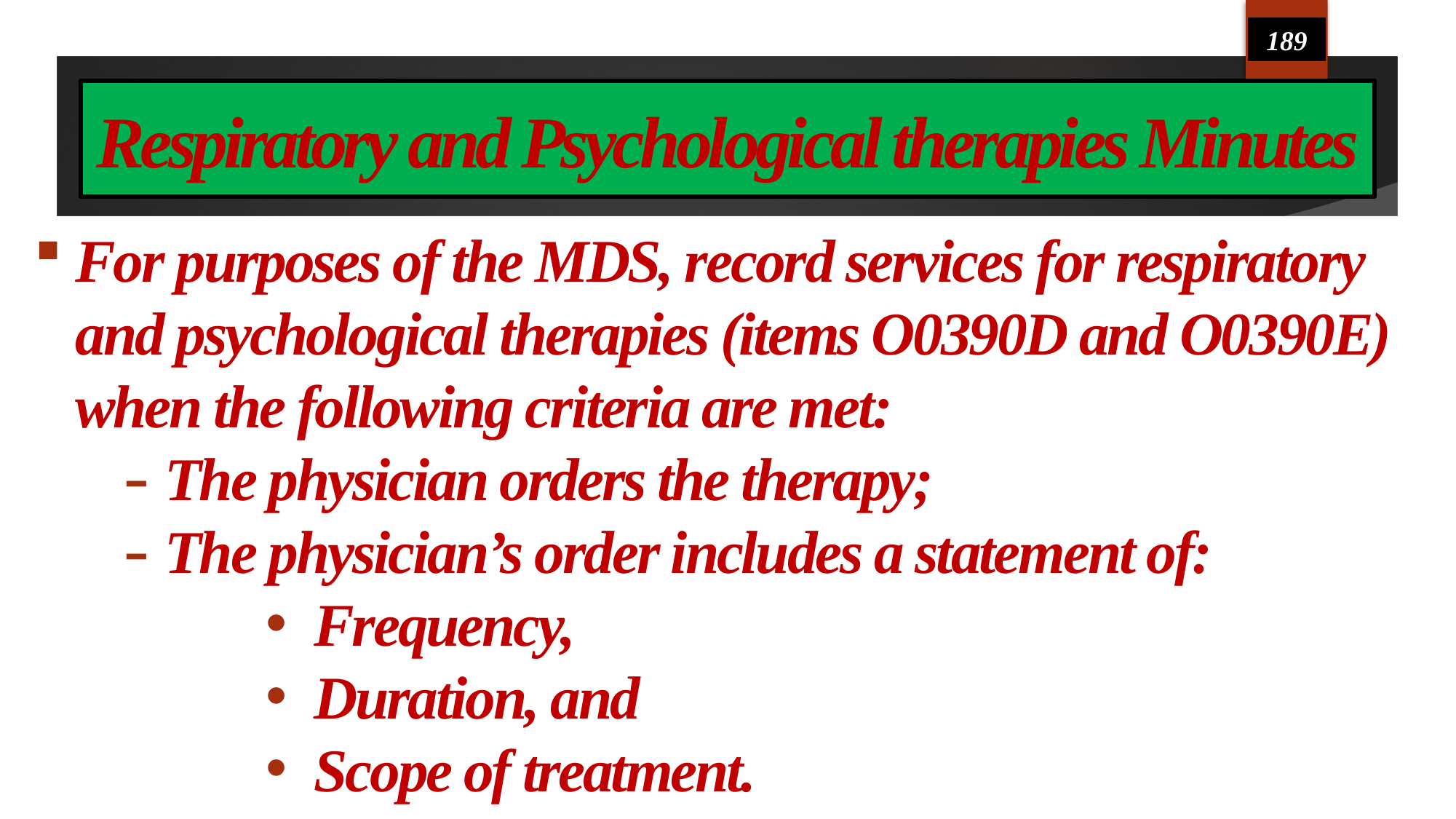

189
# Respiratory and Psychological therapies Minutes
For purposes of the MDS, record services for respiratory and psychological therapies (items O0390D and O0390E) when the following criteria are met:
The physician orders the therapy;
The physician’s order includes a statement of:
Frequency,
Duration, and
Scope of treatment.